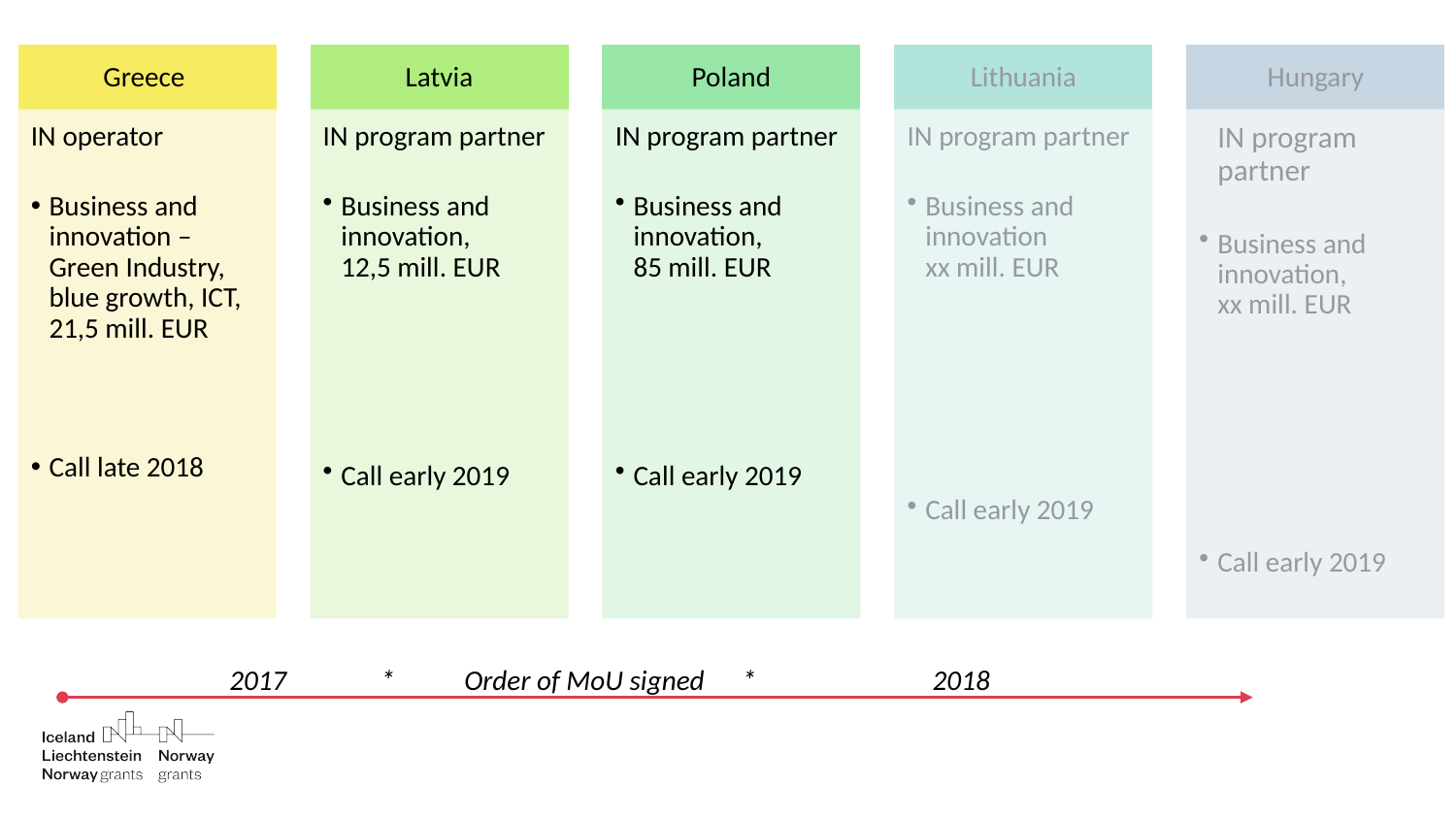

Greece
IN operator

Business and innovation – Green Industry, blue growth, ICT,
21,5 mill. EUR

Call late 2018

Latvia
IN program partner

Business and innovation,
12,5 mill. EUR

Call early 2019
Poland
IN program partner

Business and innovation,
85 mill. EUR

Call early 2019

Lithuania
IN program partner

Business and innovation
xx mill. EUR

Call early 2019
Hungary
IN program partner

Business and innovation,
xx mill. EUR

Call early 2019
2017               *           Order of MoU signed      *                            2018